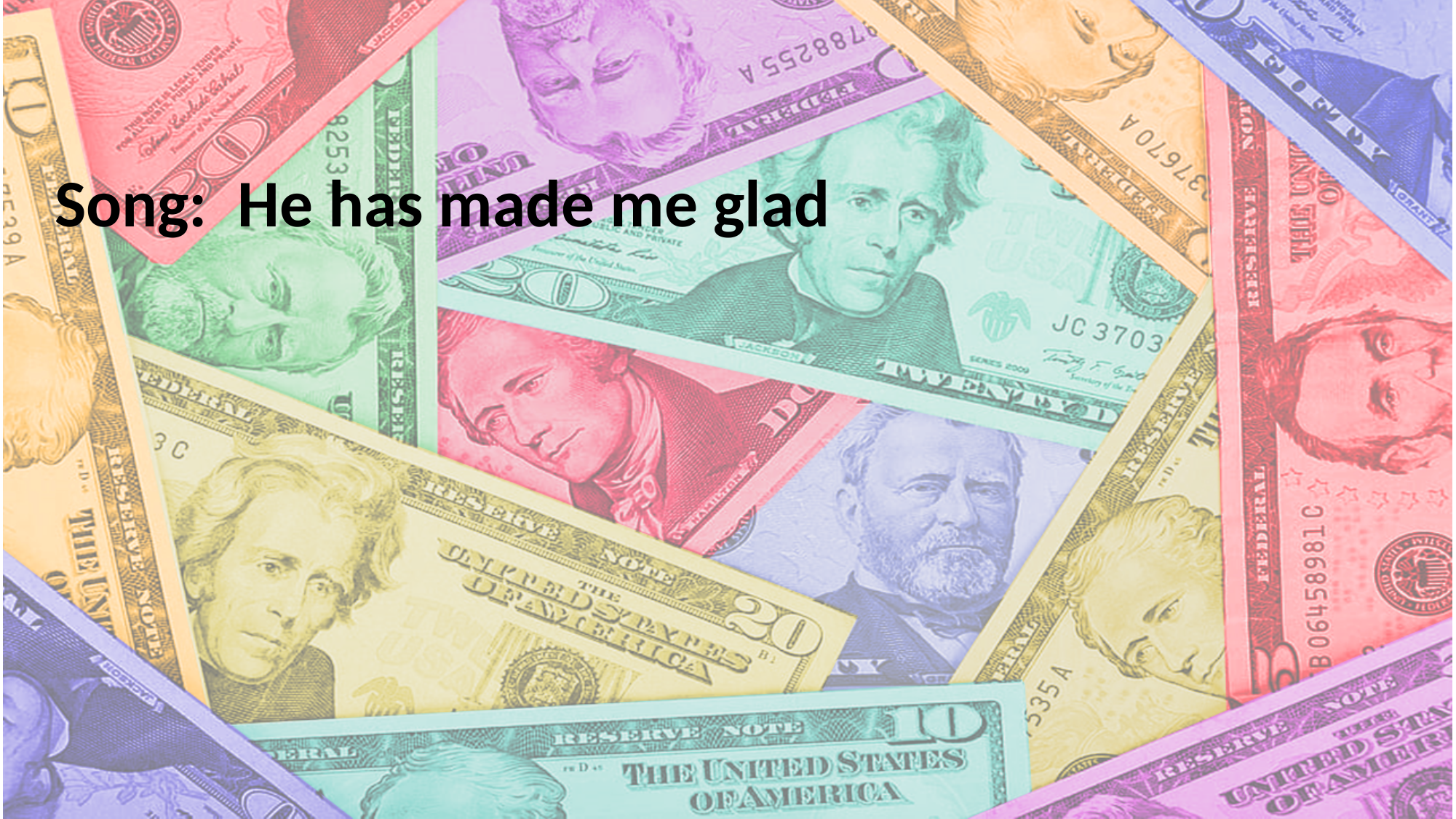

#
Song:  He has made me glad